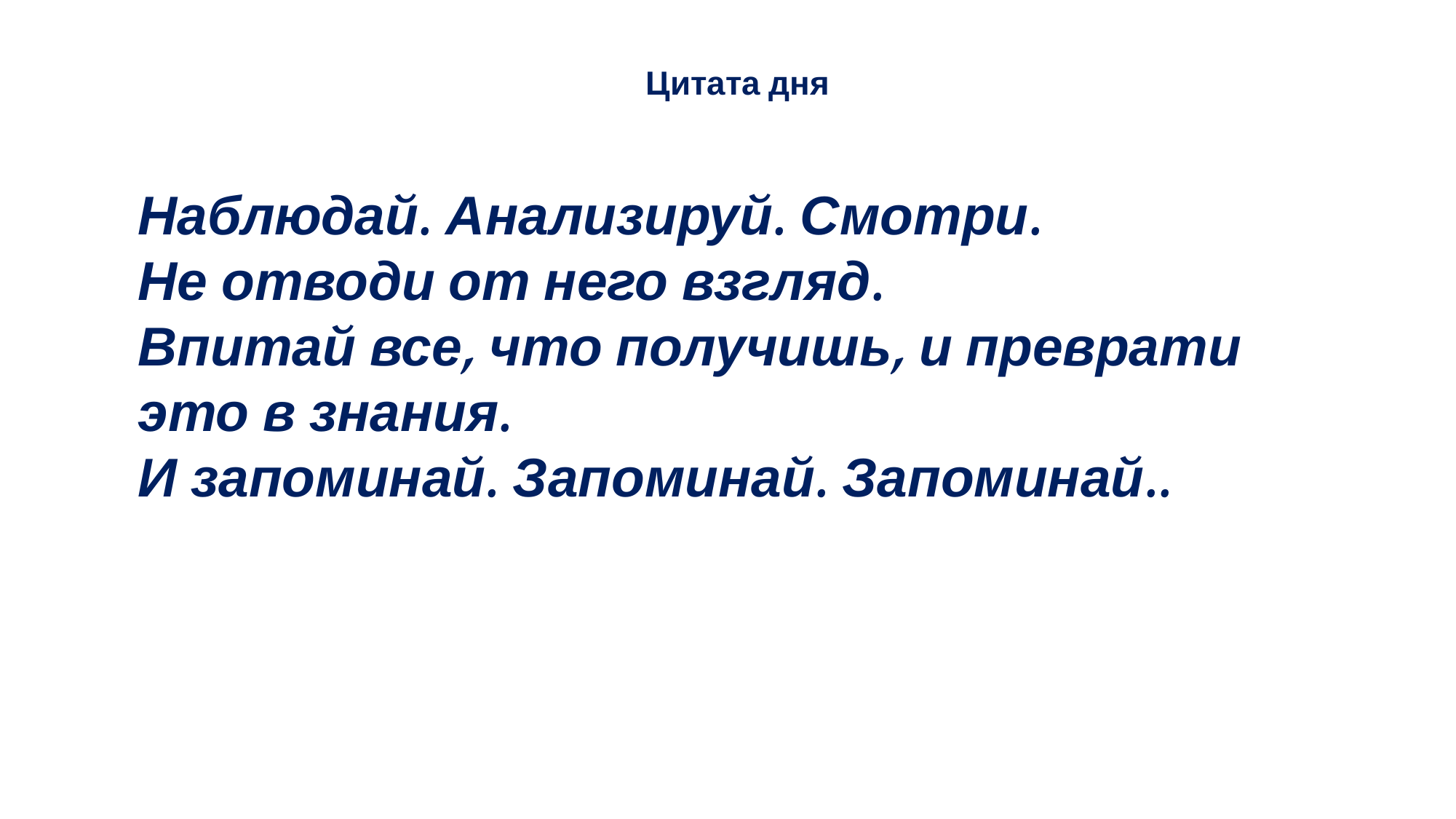

Цитата дня
Наблюдай. Анализируй. Смотри.
Не отводи от него взгляд.
Впитай все, что получишь, и преврати это в знания.
И запоминай. Запоминай. Запоминай..